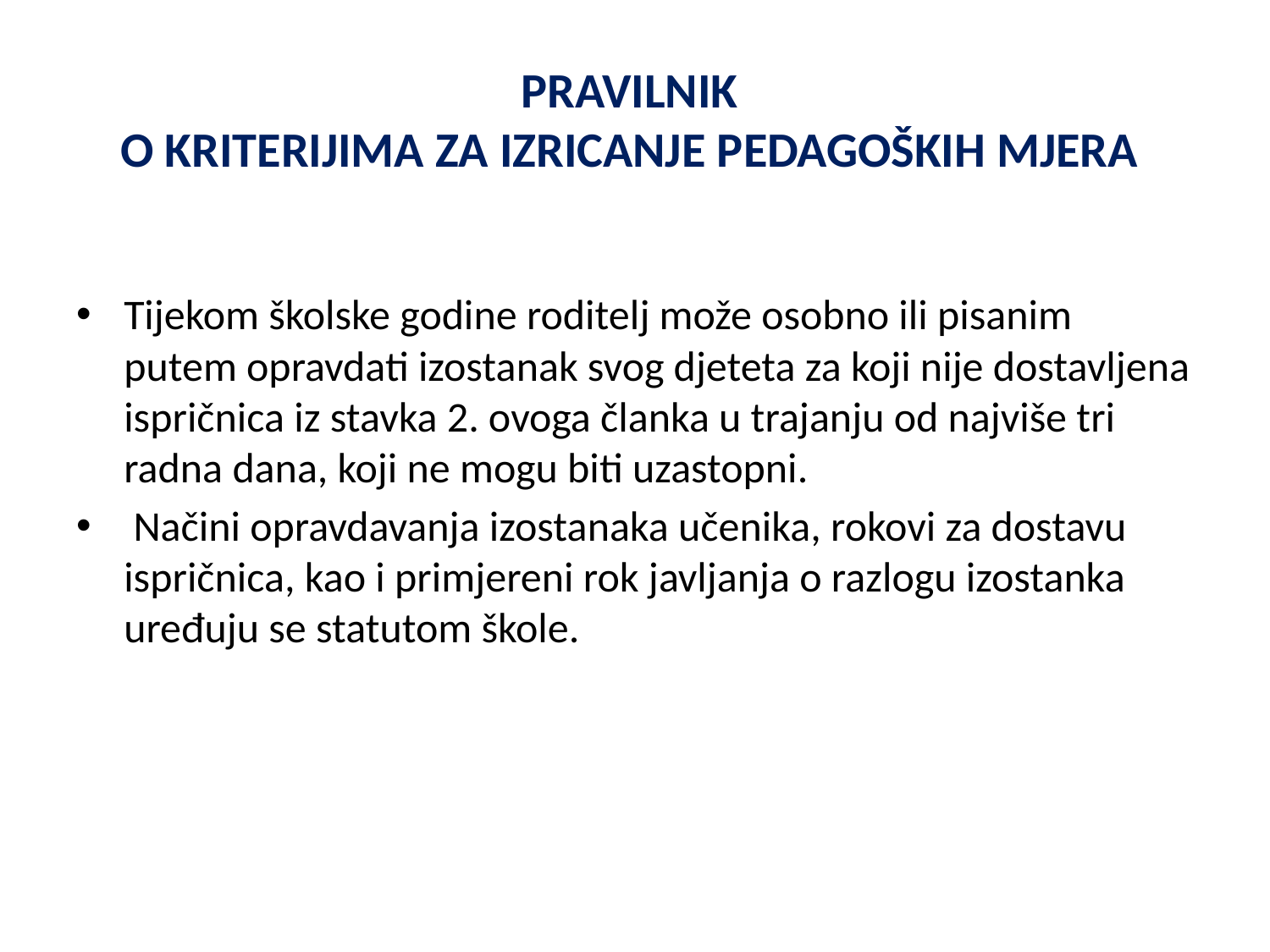

# PRAVILNIK O KRITERIJIMA ZA IZRICANJE PEDAGOŠKIH MJERA

Tijekom školske godine roditelj može osobno ili pisanim putem opravdati izostanak svog djeteta za koji nije dostavljena ispričnica iz stavka 2. ovoga članka u trajanju od najviše tri radna dana, koji ne mogu biti uzastopni.
 Načini opravdavanja izostanaka učenika, rokovi za dostavu ispričnica, kao i primjereni rok javljanja o razlogu izostanka uređuju se statutom škole.